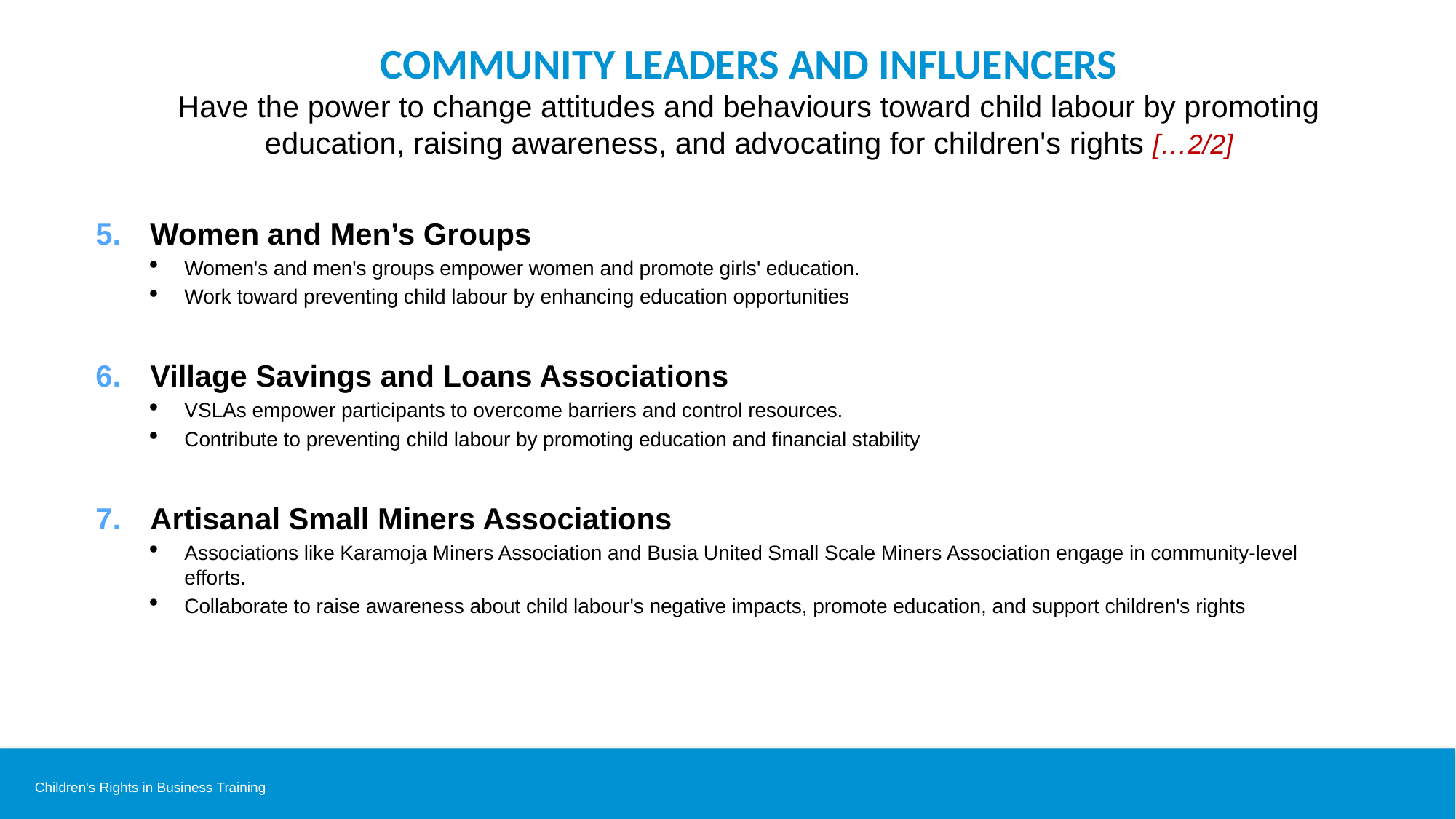

# Community leaders and influencers Have the power to change attitudes and behaviours toward child labour by promoting education, raising awareness, and advocating for children's rights […2/2]
Women and Men’s Groups
Women's and men's groups empower women and promote girls' education.
Work toward preventing child labour by enhancing education opportunities

Village Savings and Loans Associations
VSLAs empower participants to overcome barriers and control resources.
Contribute to preventing child labour by promoting education and financial stability

Artisanal Small Miners Associations
Associations like Karamoja Miners Association and Busia United Small Scale Miners Association engage in community-level efforts.
Collaborate to raise awareness about child labour's negative impacts, promote education, and support children's rights